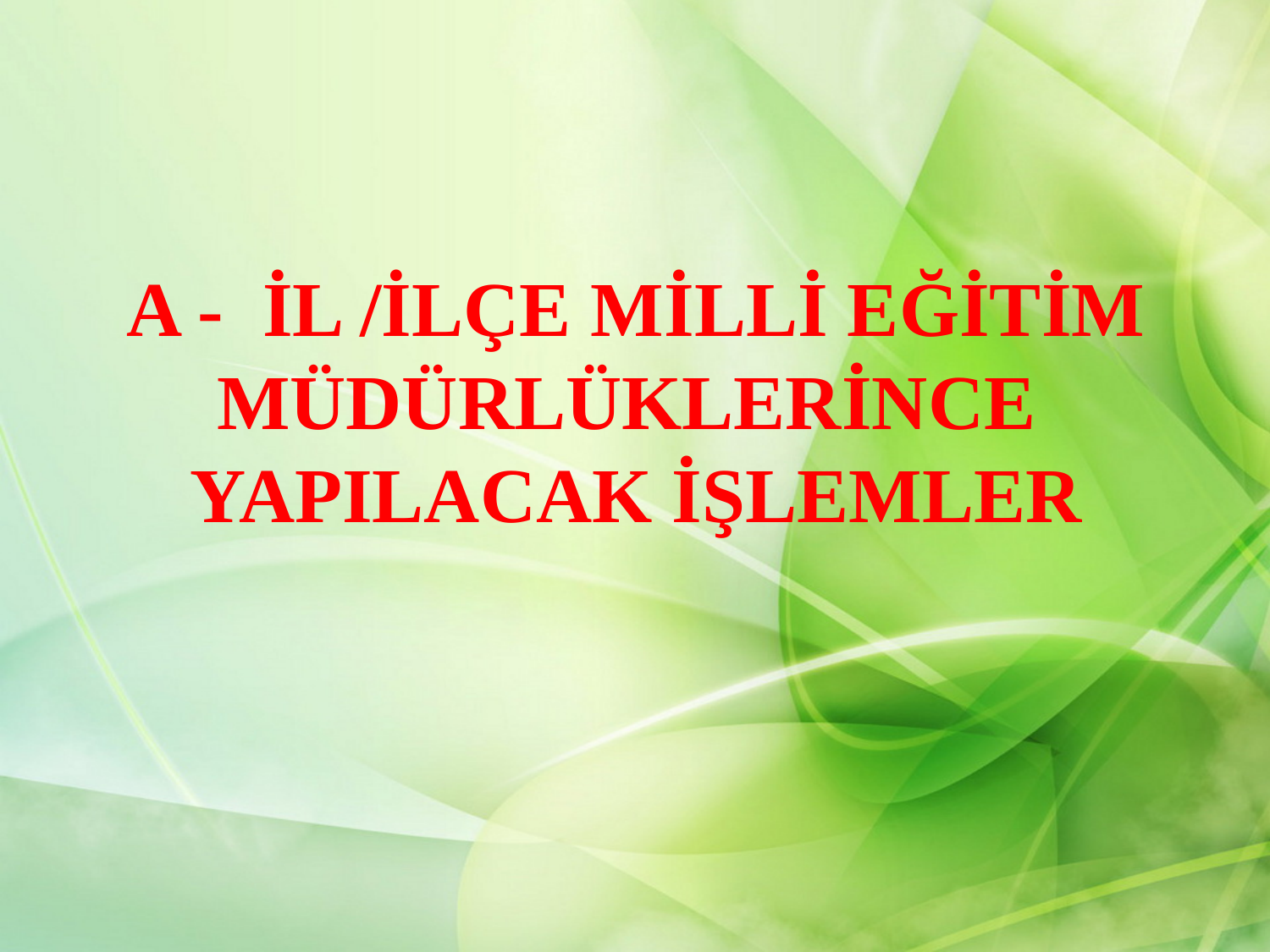

# A -  İL /İLÇE MİLLİ EĞİTİM MÜDÜRLÜKLERİNCE YAPILACAK İŞLEMLER